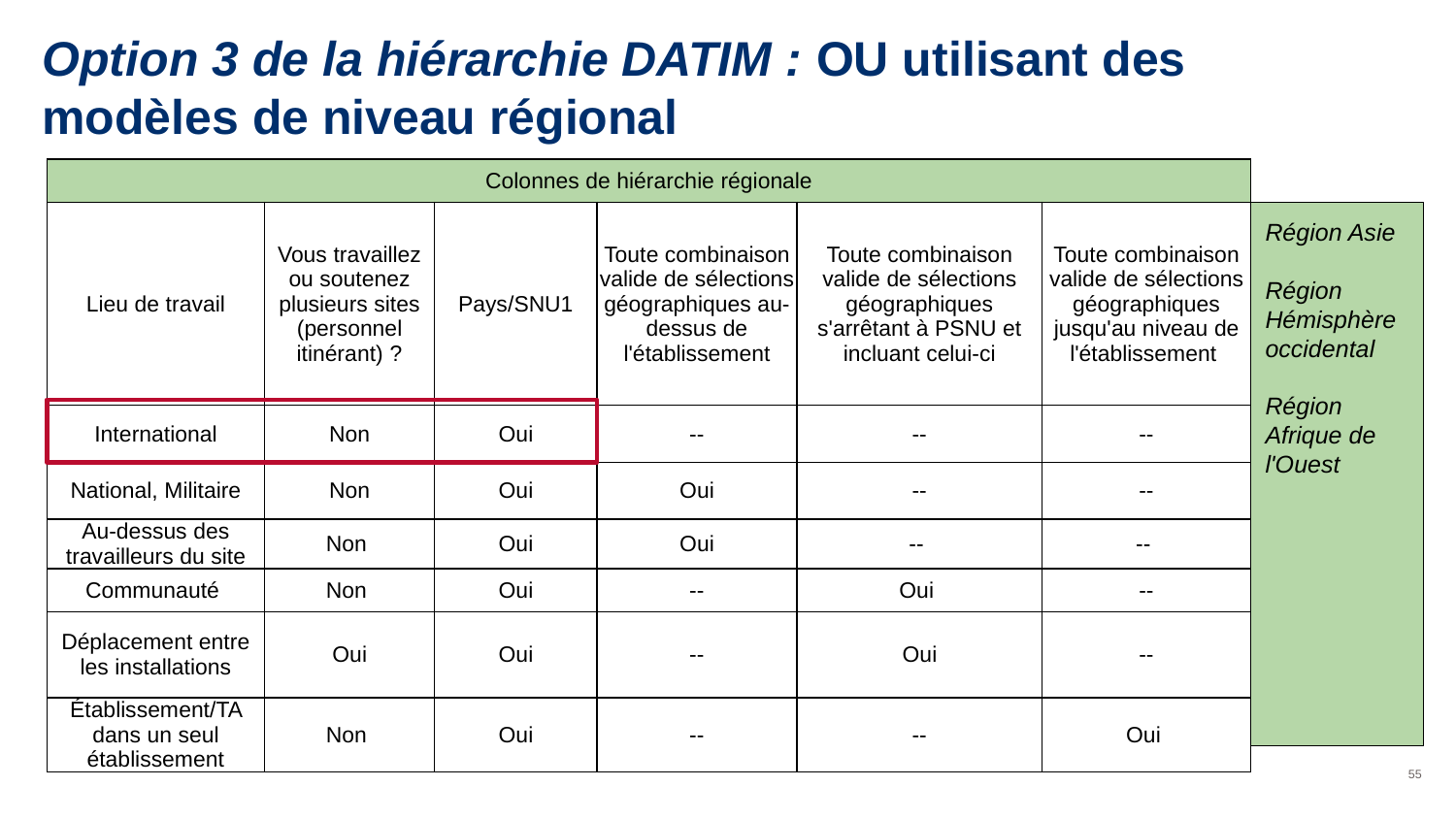

# Option 3 de la hiérarchie DATIM : OU utilisant des modèles de niveau régional
| Colonnes de hiérarchie régionale |  |  |  |  |  |
| --- | --- | --- | --- | --- | --- |
| Lieu de travail | Vous travaillez ou soutenez plusieurs sites (personnel itinérant) ? | Pays/SNU1 | Toute combinaison valide de sélections géographiques au-dessus de l'établissement | Toute combinaison valide de sélections géographiques s'arrêtant à PSNU et incluant celui-ci | Toute combinaison valide de sélections géographiques jusqu'au niveau de l'établissement |
| International | Non | Oui | -- | -- | -- |
| National, Militaire | Non | Oui | Oui | -- | -- |
| Au-dessus des travailleurs du site | Non | Oui | Oui | -- | -- |
| Communauté | Non | Oui | -- | Oui | -- |
| Déplacement entre les installations | Oui | Oui | -- | Oui | -- |
| Établissement/TA dans un seul établissement | Non | Oui | -- | -- | Oui |
Région Asie

Région Hémisphère occidental

Région Afrique de l'Ouest

55